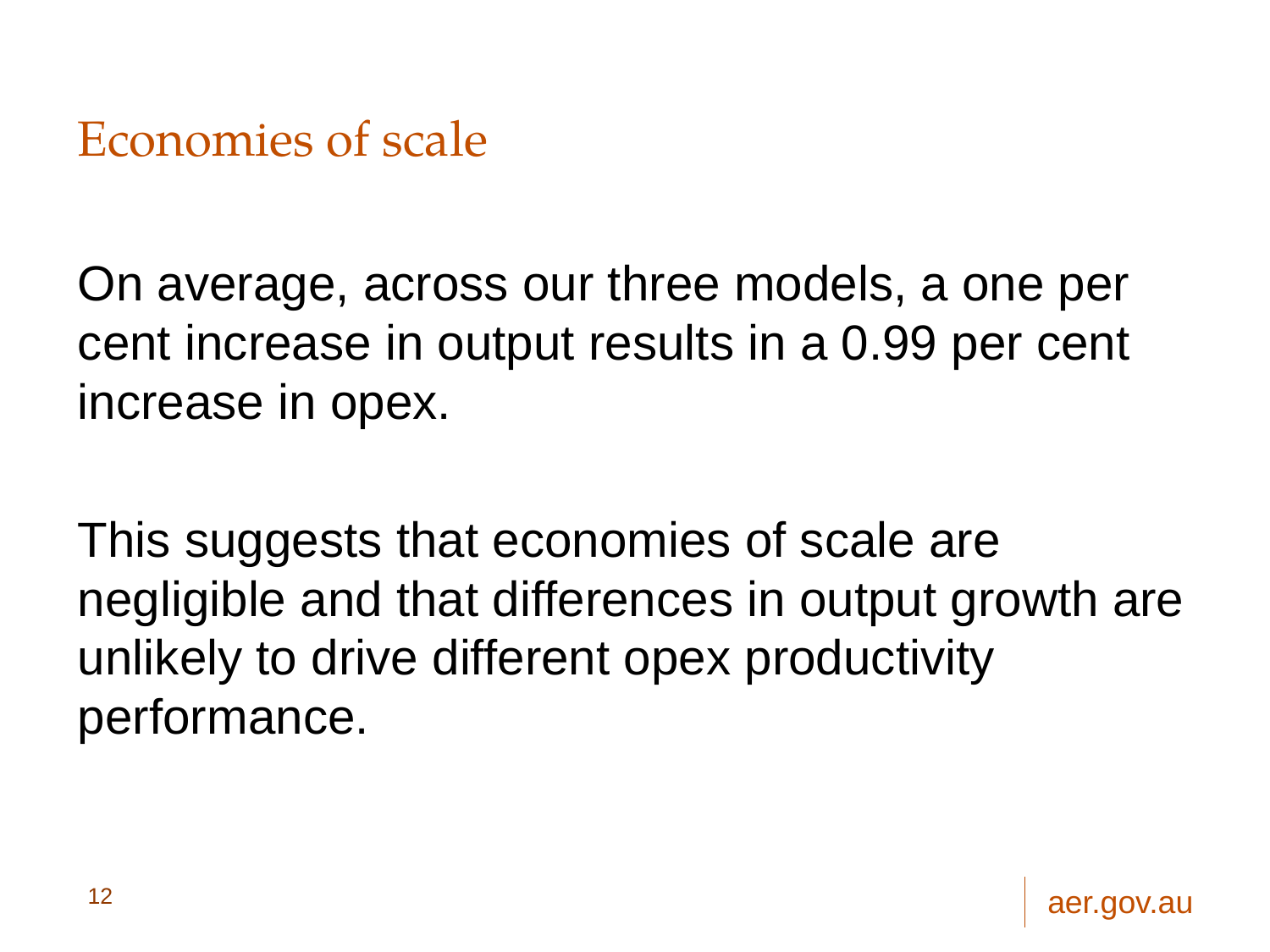

# Economies of scale

On average, across our three models, a one per cent increase in output results in a 0.99 per cent increase in opex.

This suggests that economies of scale are negligible and that differences in output growth are unlikely to drive different opex productivity performance.